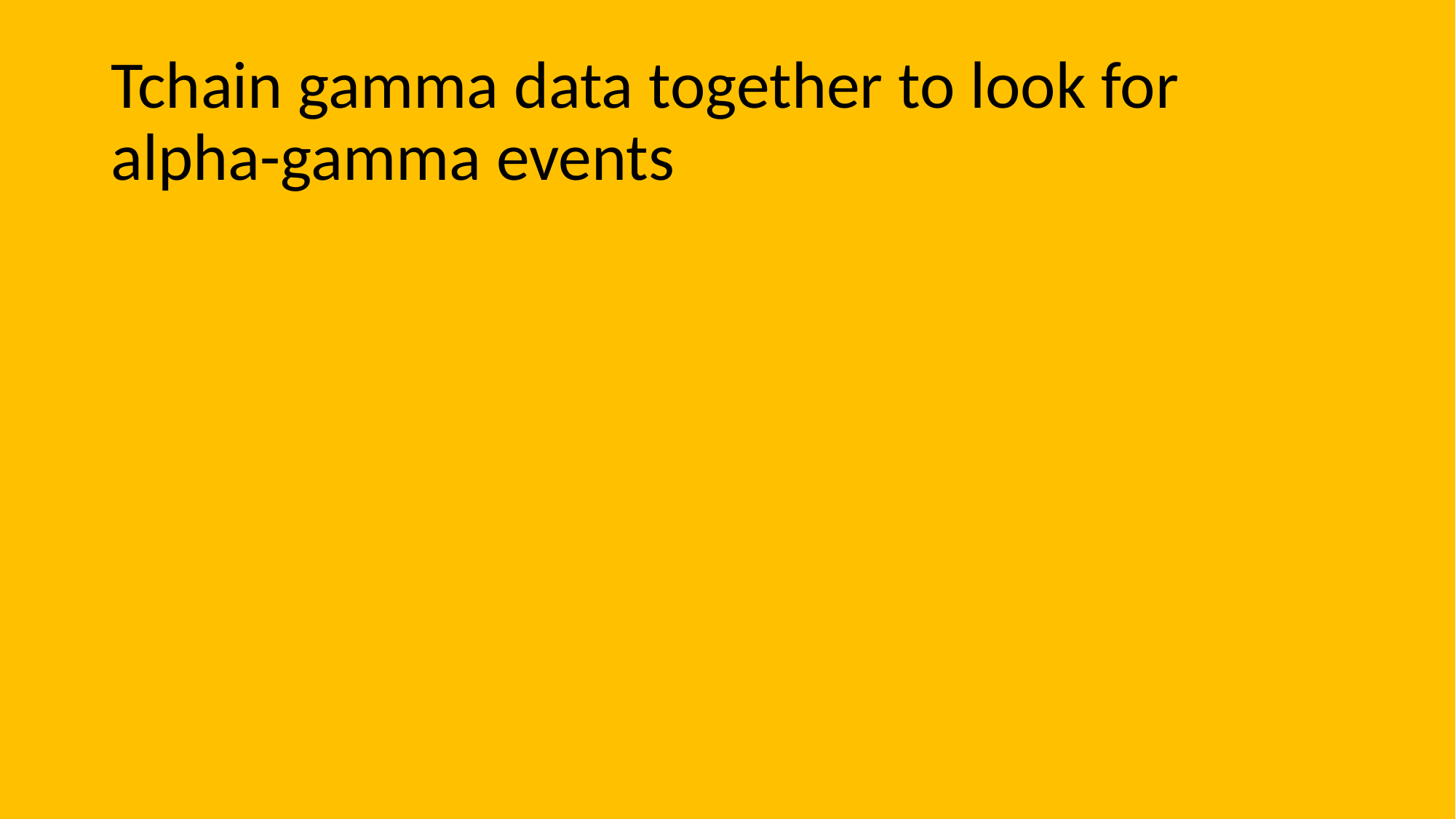

# Tchain gamma data together to look for alpha-gamma events